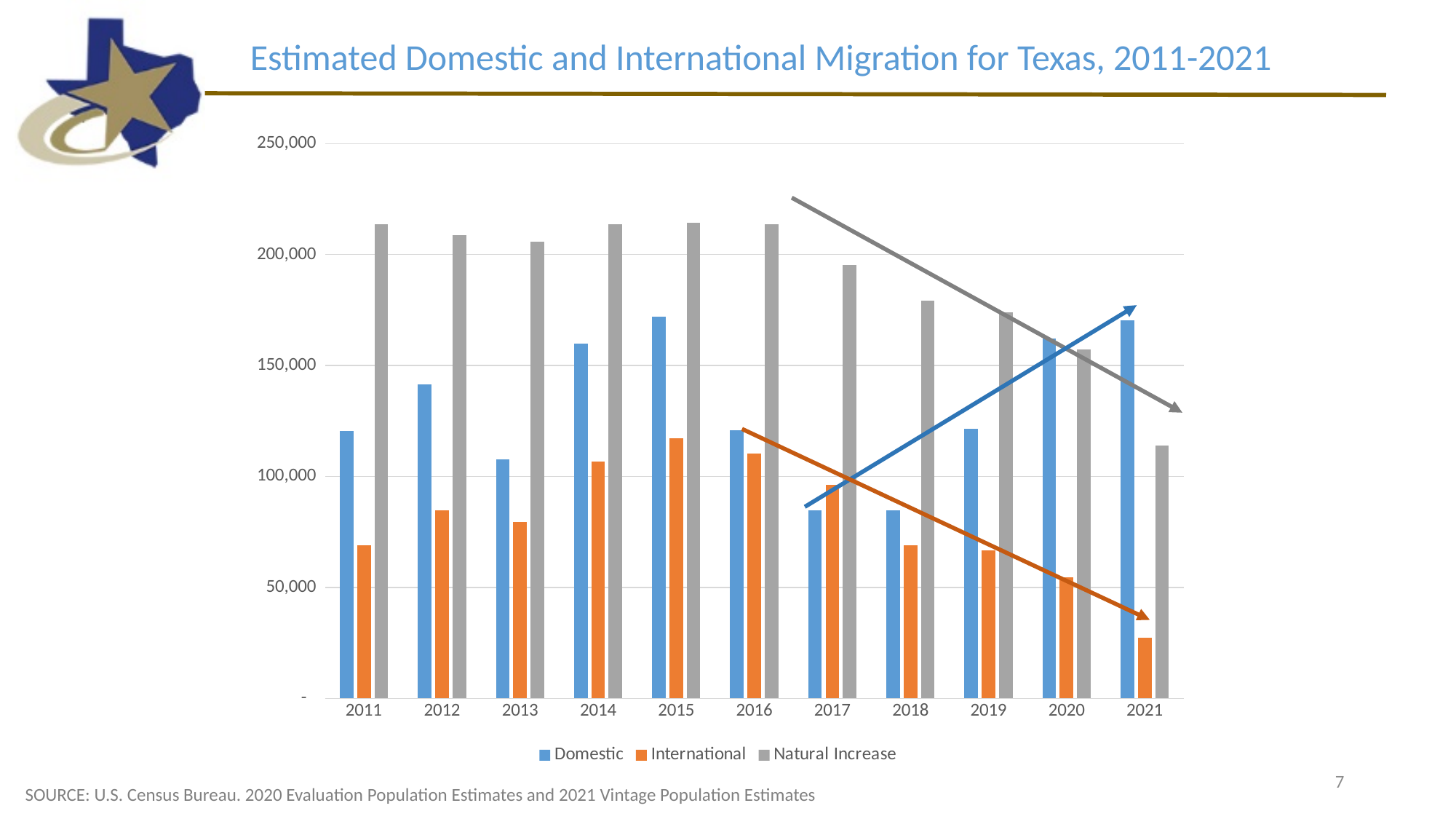

Estimated Domestic and International Migration for Texas, 2011-2021

### Chart

| Category | Domestic | International | Natural Increase |
|---|---|---|---|
| 2011 | 120571.0 | 69106.0 | 213569.0 |
| 2012 | 141603.0 | 84838.0 | 208917.0 |
| 2013 | 107618.0 | 79571.0 | 205785.0 |
| 2014 | 159828.0 | 106776.0 | 213575.0 |
| 2015 | 172183.0 | 117265.0 | 214435.0 |
| 2016 | 120979.0 | 110382.0 | 213780.0 |
| 2017 | 84806.0 | 96215.0 | 195226.0 |
| 2018 | 84638.0 | 69138.0 | 179170.0 |
| 2019 | 121411.0 | 66791.0 | 173851.0 |
| 2020 | 162299.0 | 54650.0 | 157330.0 |
| 2021 | 170307.0 | 27185.0 | 113845.0 |
7
SOURCE: U.S. Census Bureau. 2020 Evaluation Population Estimates and 2021 Vintage Population Estimates